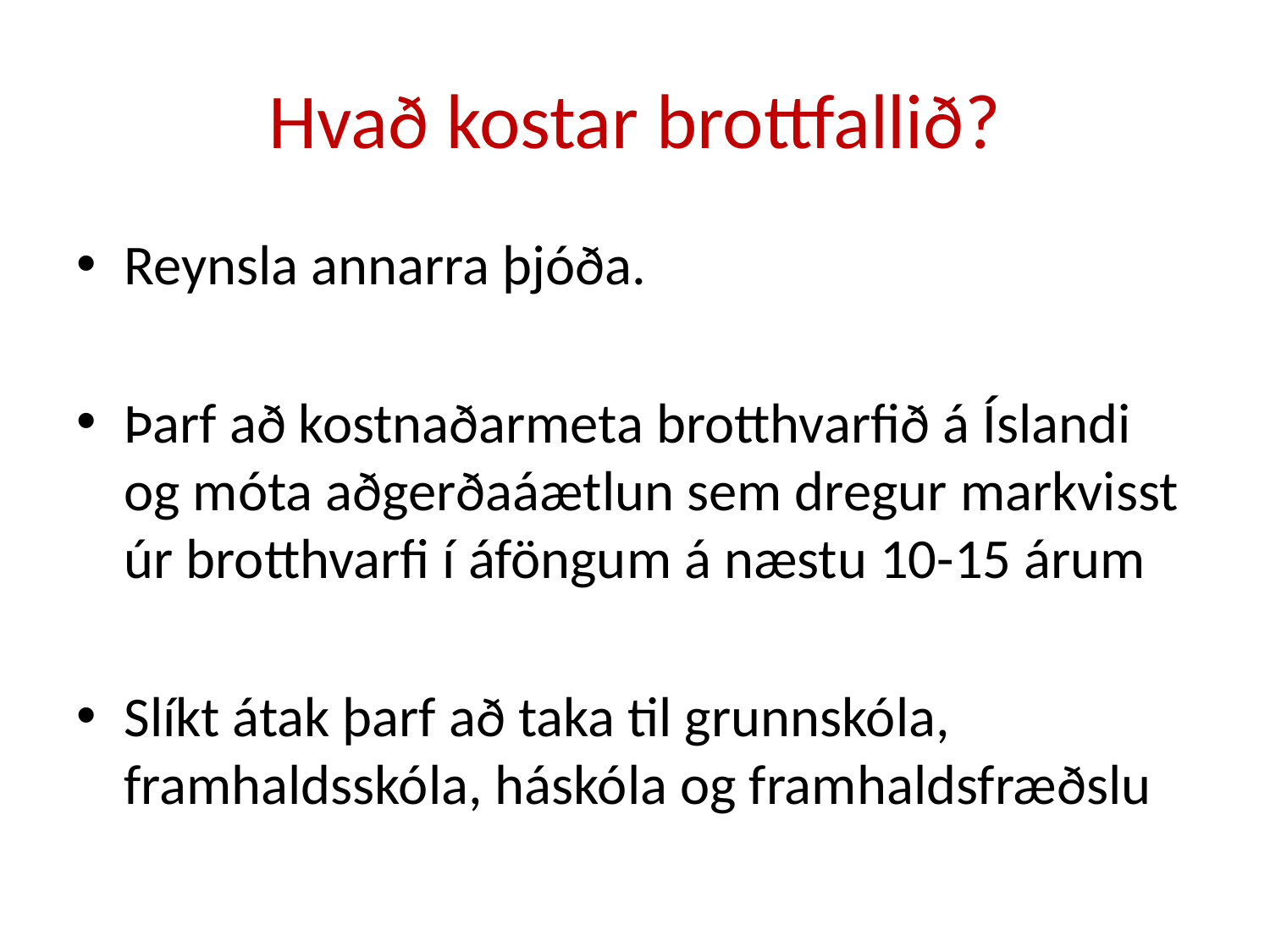

# Hvað kostar brottfallið?
Reynsla annarra þjóða.

Þarf að kostnaðarmeta brotthvarfið á Íslandi og móta aðgerðaáætlun sem dregur markvisst úr brotthvarfi í áföngum á næstu 10-15 árum

Slíkt átak þarf að taka til grunnskóla, framhaldsskóla, háskóla og framhaldsfræðslu